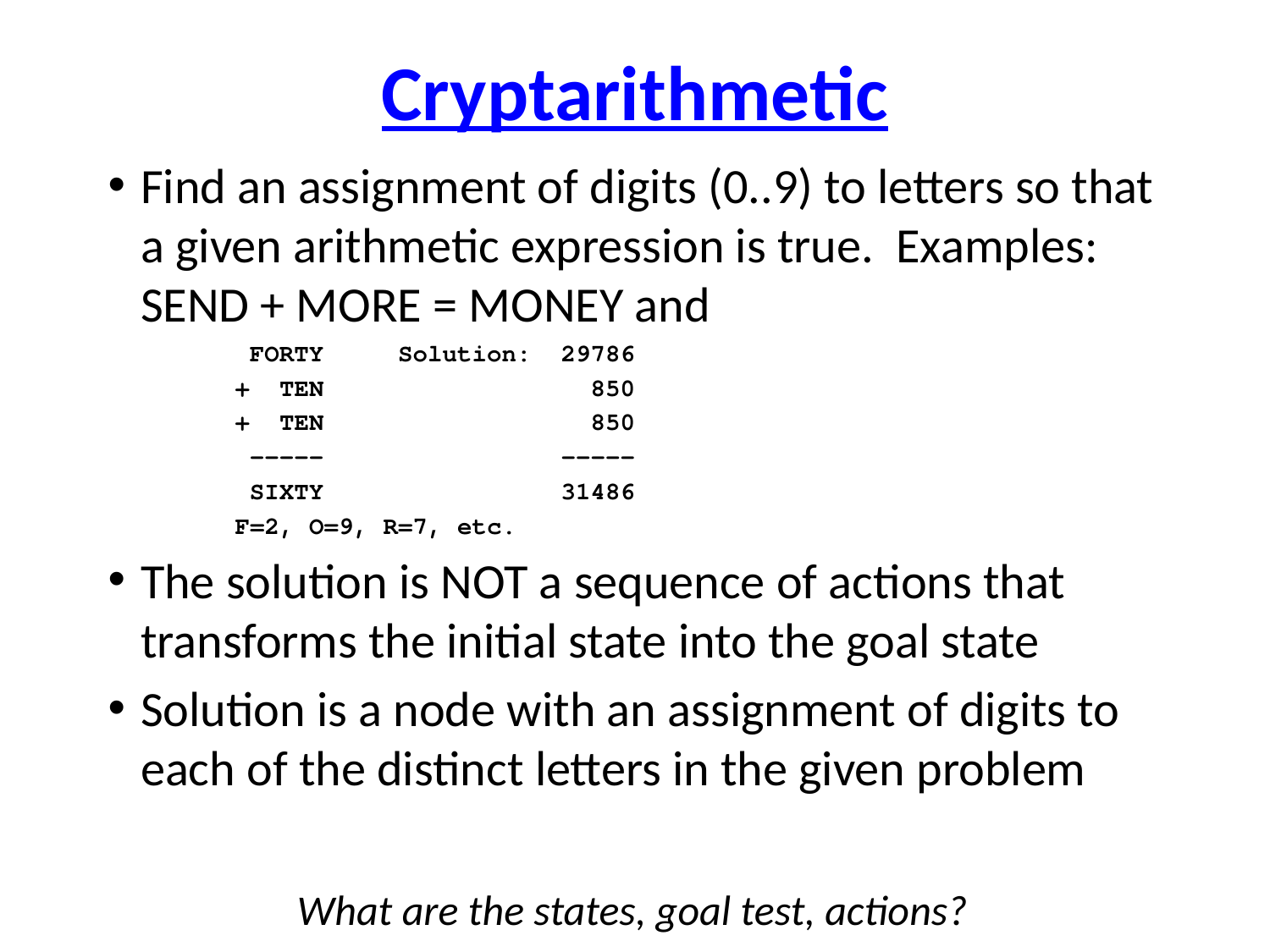

# Cryptarithmetic
Find an assignment of digits (0..9) to letters so that a given arithmetic expression is true.  Examples:
SEND + MORE = MONEY and
 FORTY     Solution:  29786
+  TEN                  850
+  TEN                  850
 -----                -----
 SIXTY                31486
F=2, O=9, R=7, etc.
The solution is NOT a sequence of actions that transforms the initial state into the goal state
Solution is a node with an assignment of digits to each of the distinct letters in the given problem
What are the states, goal test, actions?